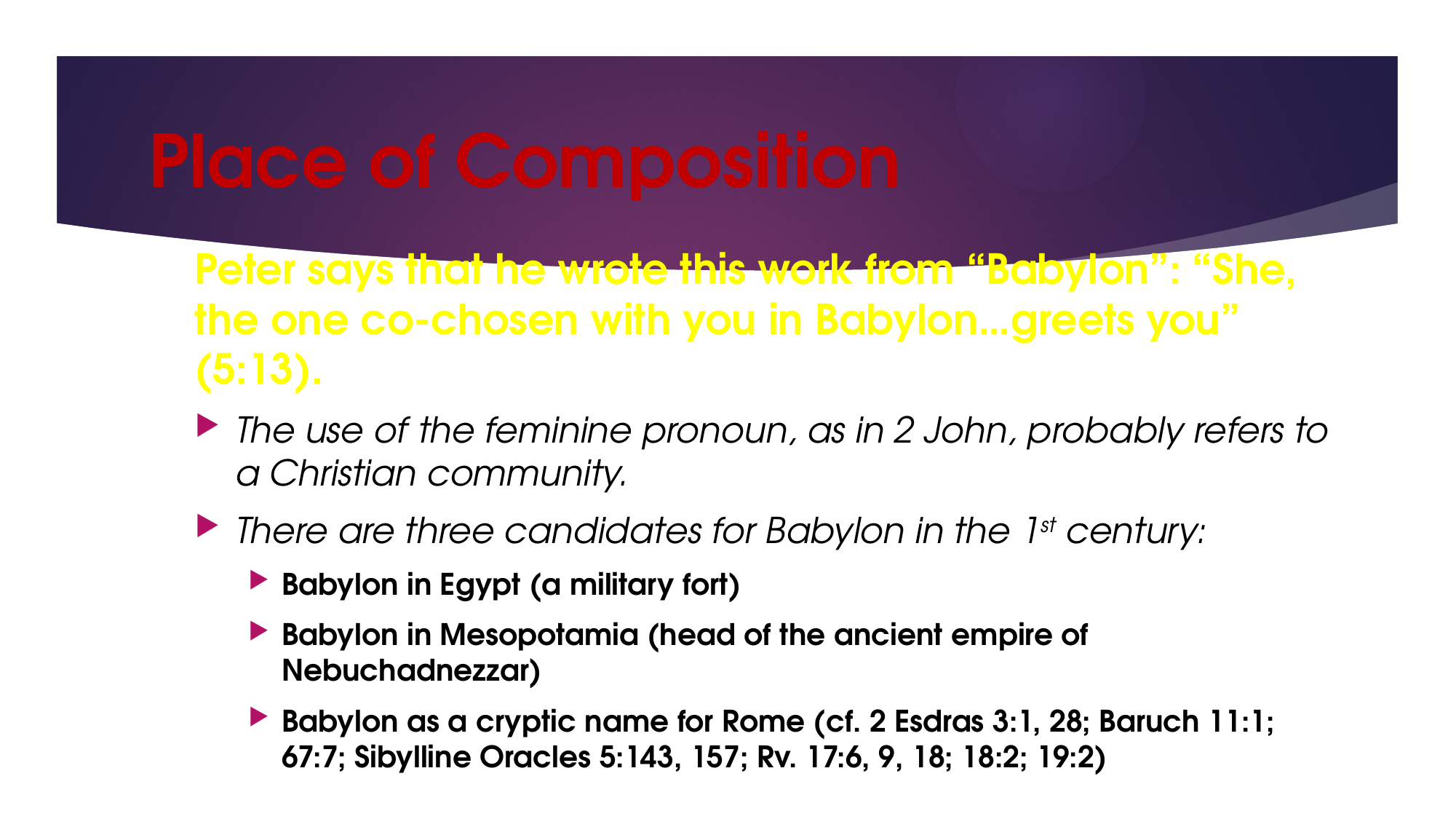

# Place of Composition
Peter says that he wrote this work from “Babylon”: “She, the one co-chosen with you in Babylon…greets you” (5:13).
The use of the feminine pronoun, as in 2 John, probably refers to a Christian community.
There are three candidates for Babylon in the 1st century:
Babylon in Egypt (a military fort)
Babylon in Mesopotamia (head of the ancient empire of Nebuchadnezzar)
Babylon as a cryptic name for Rome (cf. 2 Esdras 3:1, 28; Baruch 11:1; 67:7; Sibylline Oracles 5:143, 157; Rv. 17:6, 9, 18; 18:2; 19:2)